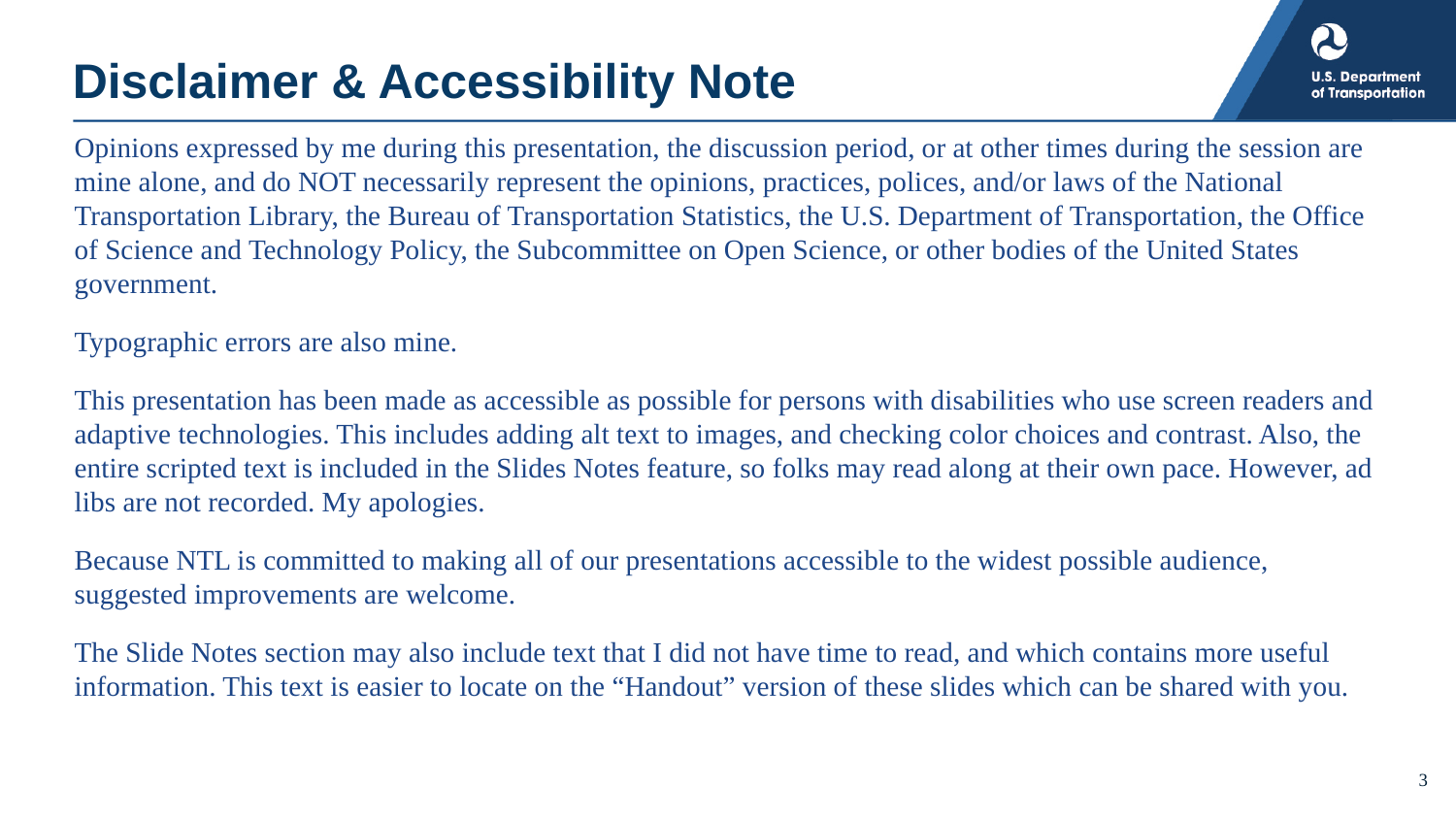

# Disclaimer & Accessibility Note
Opinions expressed by me during this presentation, the discussion period, or at other times during the session are mine alone, and do NOT necessarily represent the opinions, practices, polices, and/or laws of the National Transportation Library, the Bureau of Transportation Statistics, the U.S. Department of Transportation, the Office of Science and Technology Policy, the Subcommittee on Open Science, or other bodies of the United States government.
Typographic errors are also mine.
This presentation has been made as accessible as possible for persons with disabilities who use screen readers and adaptive technologies. This includes adding alt text to images, and checking color choices and contrast. Also, the entire scripted text is included in the Slides Notes feature, so folks may read along at their own pace. However, ad libs are not recorded. My apologies.
Because NTL is committed to making all of our presentations accessible to the widest possible audience, suggested improvements are welcome.
The Slide Notes section may also include text that I did not have time to read, and which contains more useful information. This text is easier to locate on the “Handout” version of these slides which can be shared with you.
3